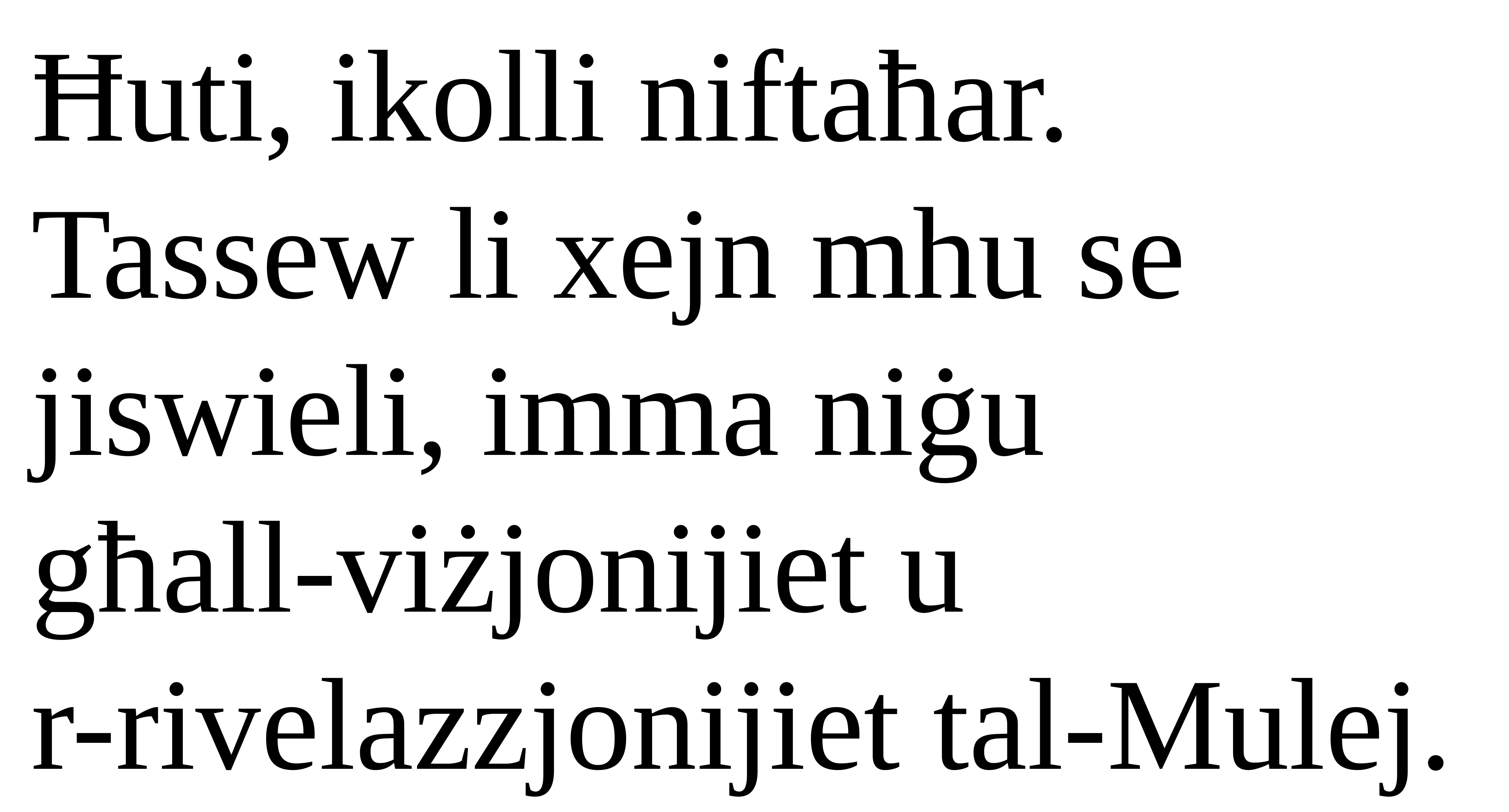

Ħuti, ikolli niftaħar. Tassew li xejn mhu se jiswieli, imma niġu
għall-viżjonijiet u
r-rivelazzjonijiet tal-Mulej.